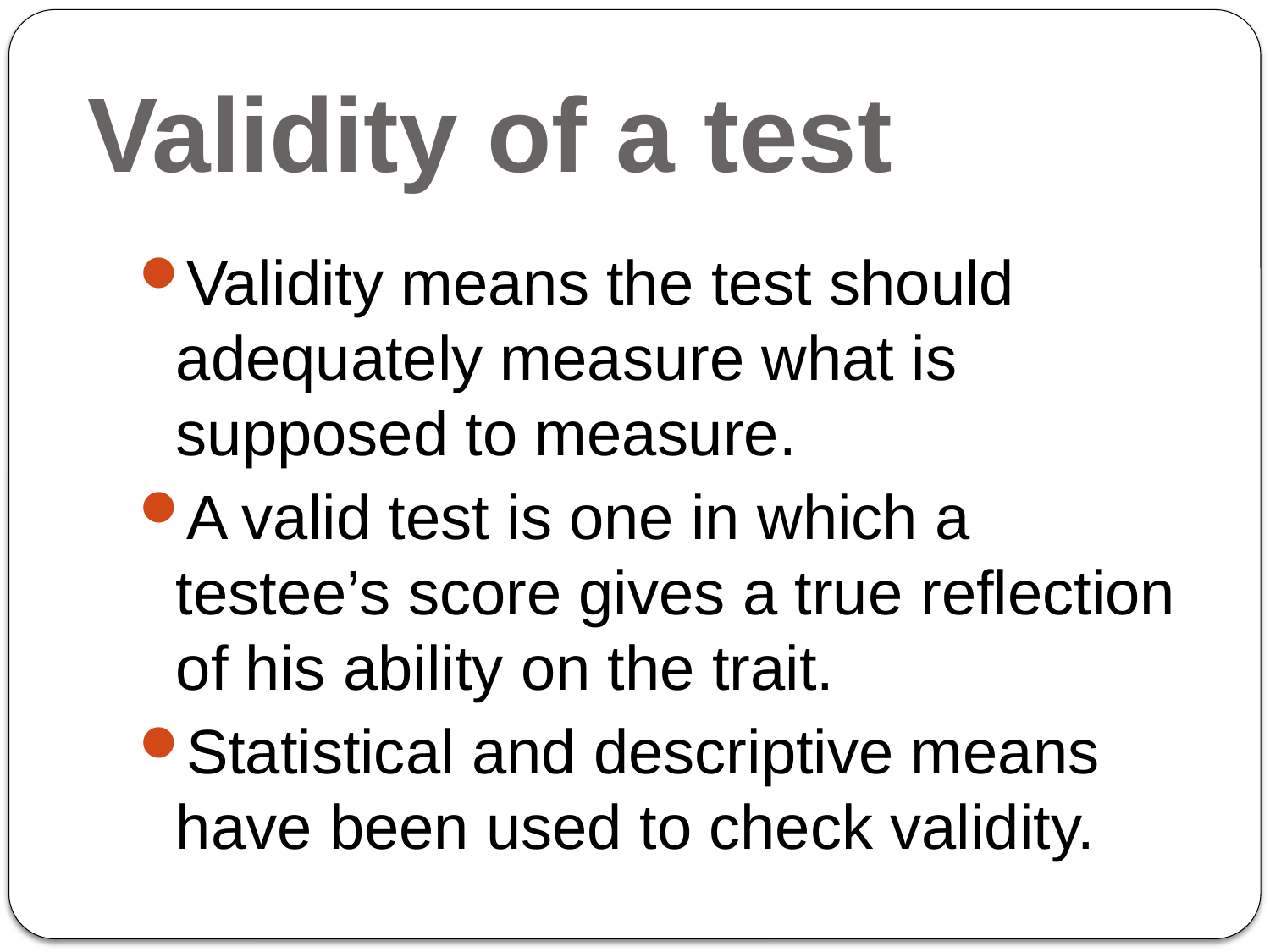

# Validity of a test
Validity means the test should adequately measure what is supposed to measure.
A valid test is one in which a testee’s score gives a true reflection of his ability on the trait.
Statistical and descriptive means have been used to check validity.